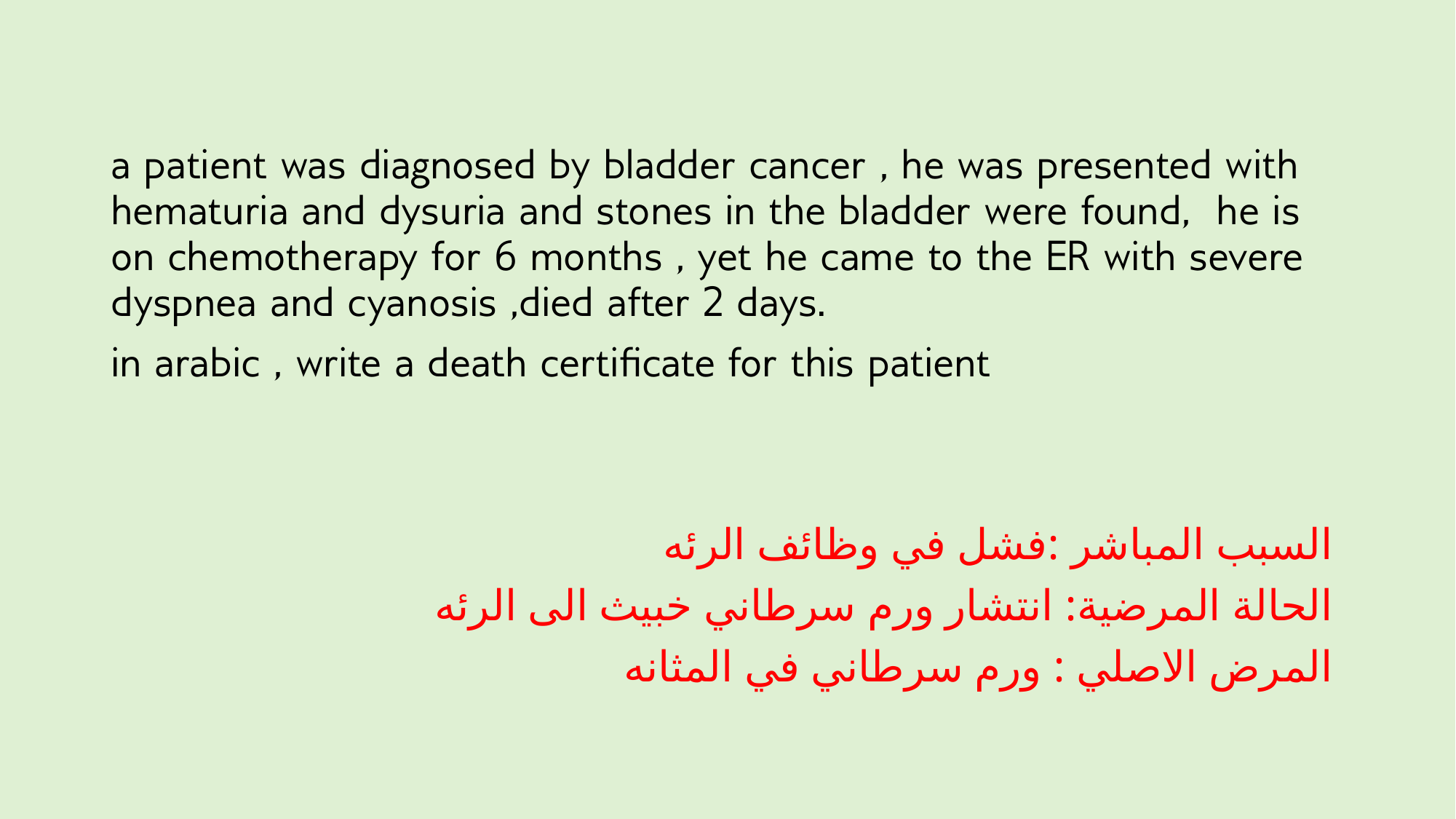

a patient was diagnosed by bladder cancer , he was presented with hematuria and dysuria and stones in the bladder were found,  he is on chemotherapy for 6 months , yet he came to the ER with severe dyspnea and cyanosis ,died after 2 days.
in arabic , write a death certificate for this patient

السبب المباشر :فشل في وظائف الرئه
الحالة المرضية: انتشار ورم سرطاني خبيث الى الرئه
المرض الاصلي : ورم سرطاني في المثانه